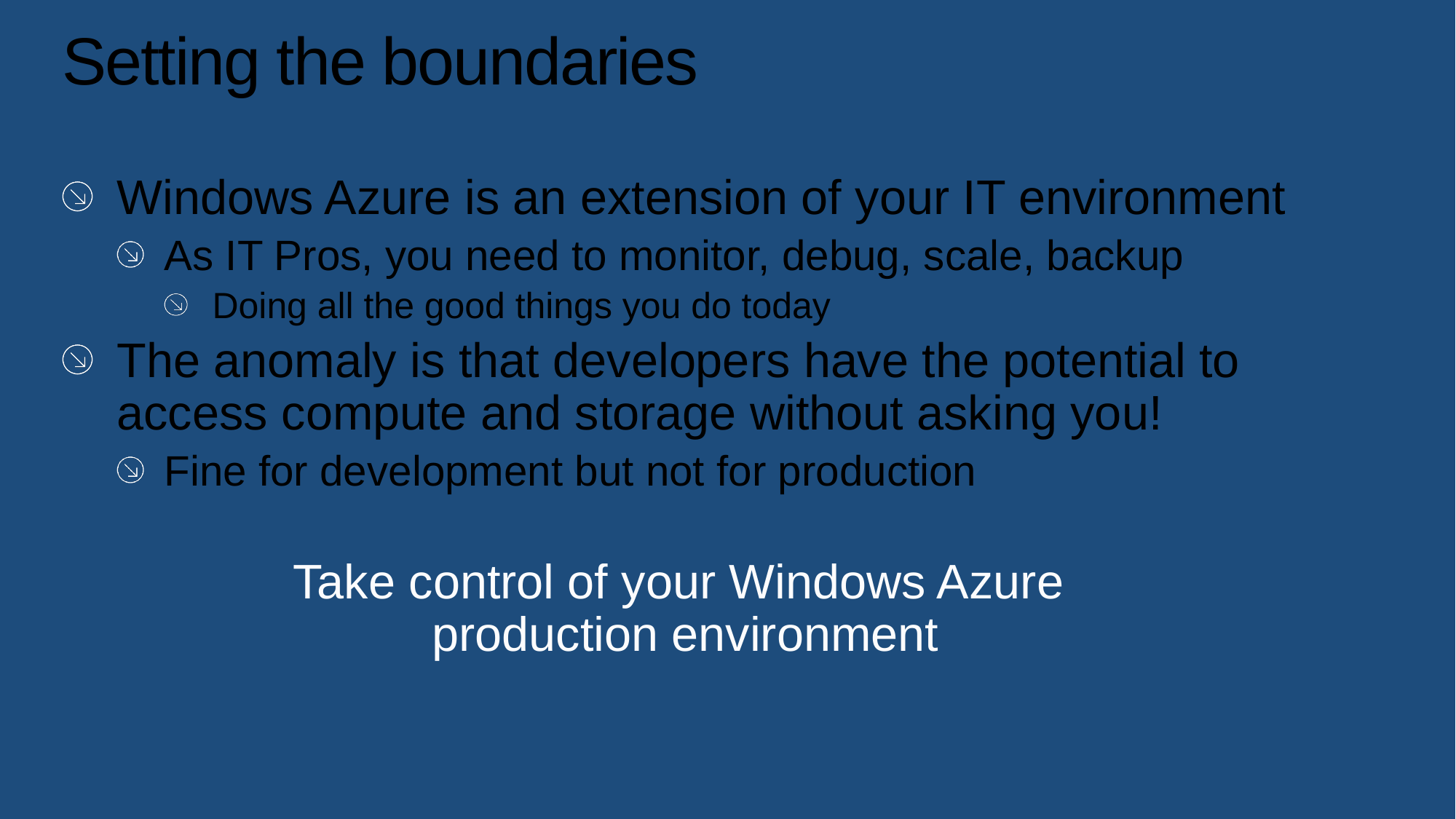

# Setting the boundaries
Windows Azure is an extension of your IT environment
As IT Pros, you need to monitor, debug, scale, backup
Doing all the good things you do today
The anomaly is that developers have the potential to access compute and storage without asking you!
Fine for development but not for production
Take control of your Windows Azure
production environment